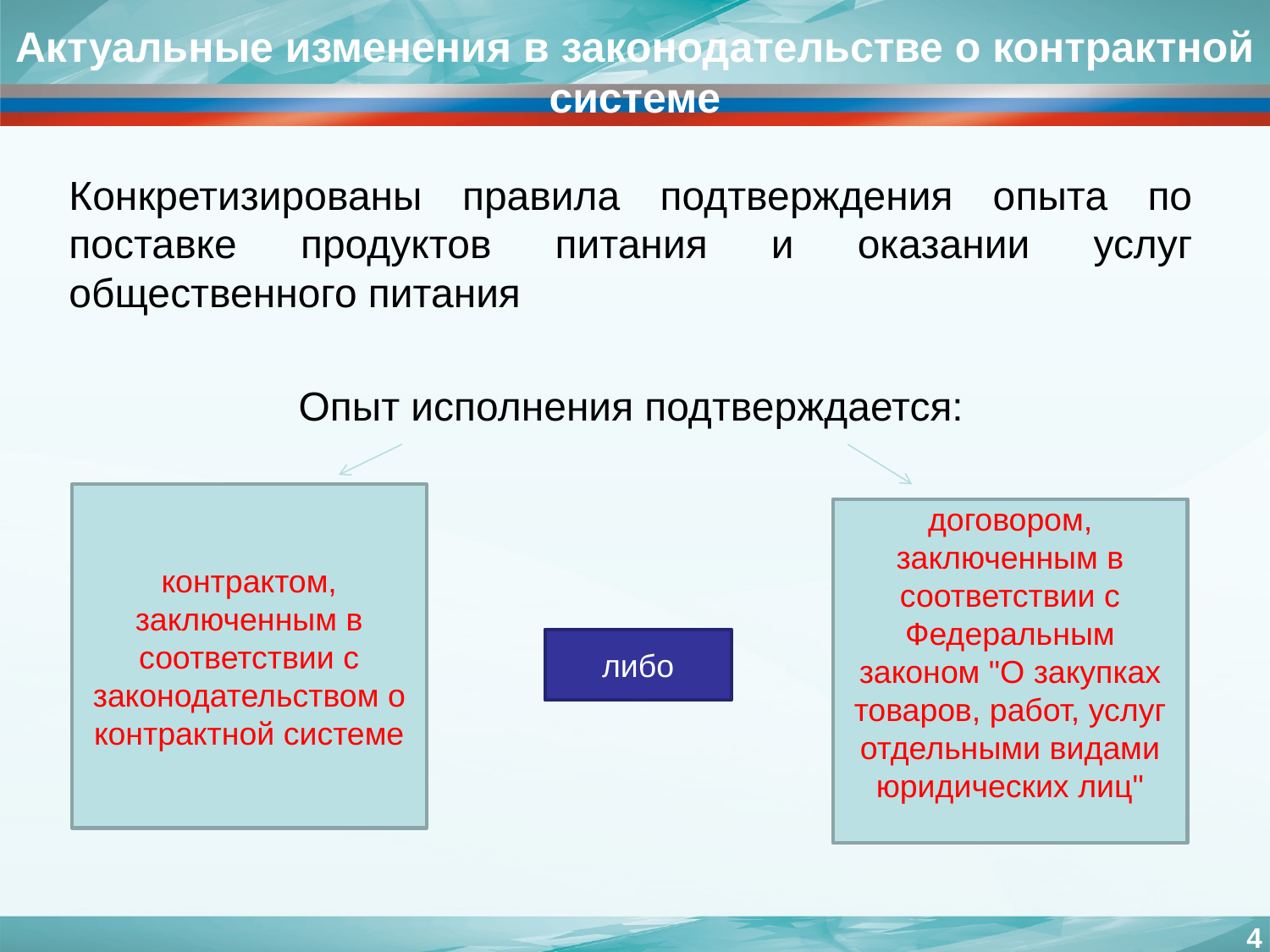

Актуальные изменения в законодательстве о контрактной системе
Конкретизированы правила подтверждения опыта по поставке продуктов питания и оказании услуг общественного питания

Опыт исполнения подтверждается:

контрактом, заключенным в соответствии с законодательством о контрактной системе
договором, заключенным в соответствии с Федеральным законом "О закупках товаров, работ, услуг отдельными видами юридических лиц"

либо
4